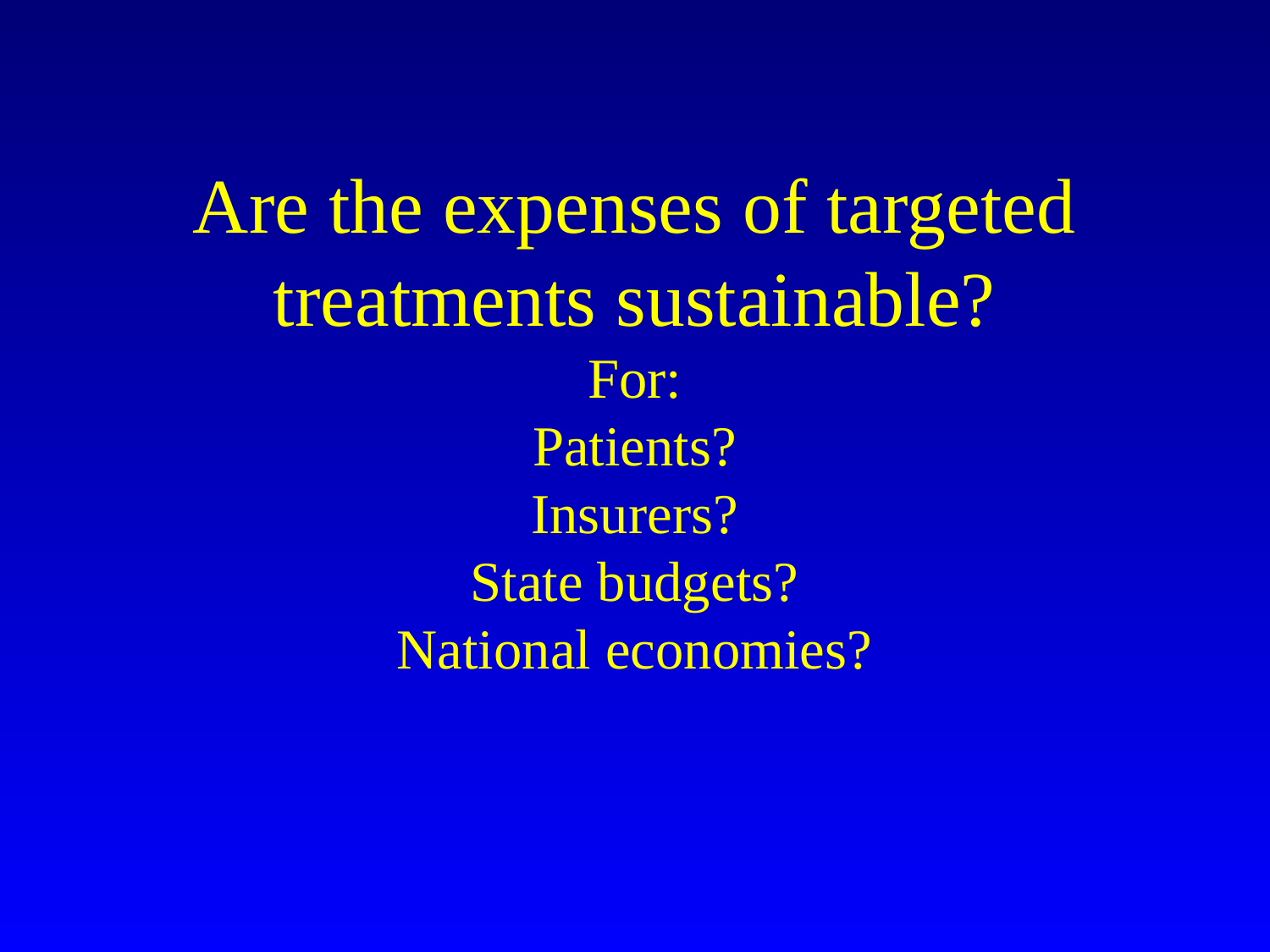

# Are the expenses of targeted treatments sustainable? For: Patients? Insurers? State budgets? National economies?